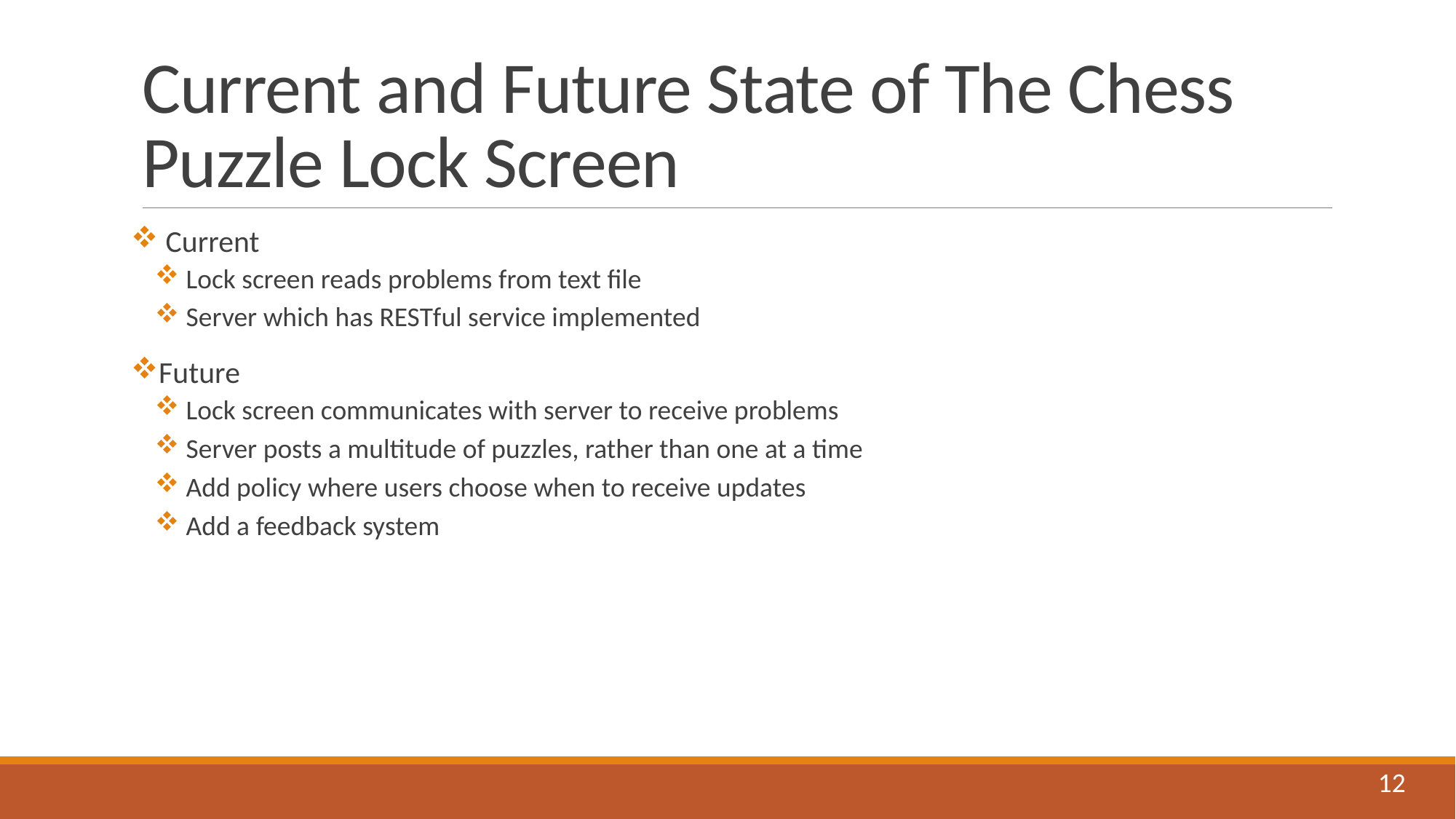

# Current and Future State of The Chess Puzzle Lock Screen
 Current
 Lock screen reads problems from text file
 Server which has RESTful service implemented
Future
 Lock screen communicates with server to receive problems
 Server posts a multitude of puzzles, rather than one at a time
 Add policy where users choose when to receive updates
 Add a feedback system

12